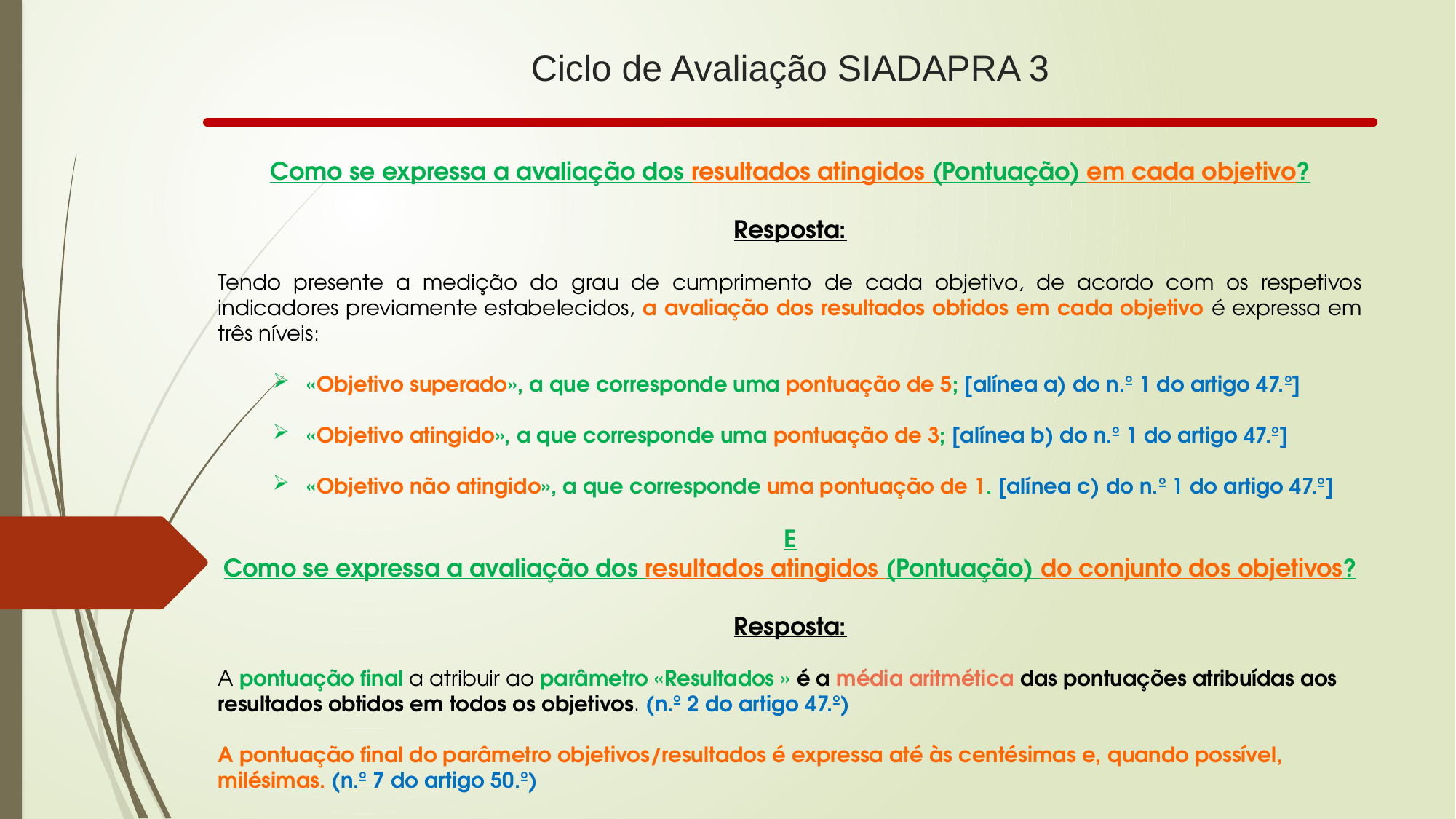

# Ciclo de Avaliação SIADAPRA 3
Como se expressa a avaliação dos resultados atingidos (Pontuação) em cada objetivo?

Resposta:

Tendo presente a medição do grau de cumprimento de cada objetivo, de acordo com os respetivos indicadores previamente estabelecidos, a avaliação dos resultados obtidos em cada objetivo é expressa em três níveis:

«Objetivo superado», a que corresponde uma pontuação de 5; [alínea a) do n.º 1 do artigo 47.º]

«Objetivo atingido», a que corresponde uma pontuação de 3; [alínea b) do n.º 1 do artigo 47.º]

«Objetivo não atingido», a que corresponde uma pontuação de 1. [alínea c) do n.º 1 do artigo 47.º]

E
Como se expressa a avaliação dos resultados atingidos (Pontuação) do conjunto dos objetivos?

Resposta:

A pontuação final a atribuir ao parâmetro «Resultados » é a média aritmética das pontuações atribuídas aos resultados obtidos em todos os objetivos. (n.º 2 do artigo 47.º)

A pontuação final do parâmetro objetivos/resultados é expressa até às centésimas e, quando possível, milésimas. (n.º 7 do artigo 50.º)